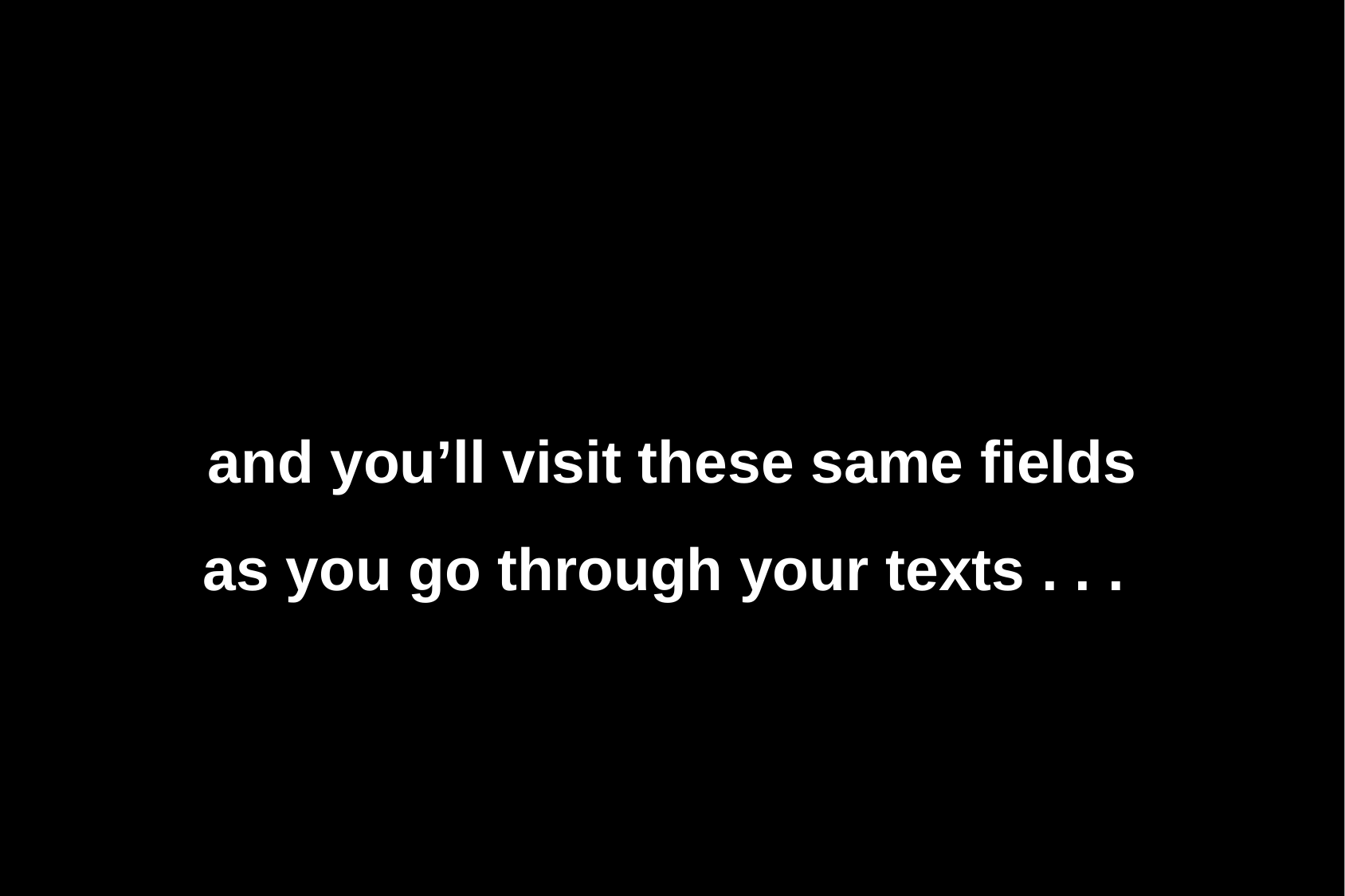

and you’ll visit these same fields as you go through your texts . . .